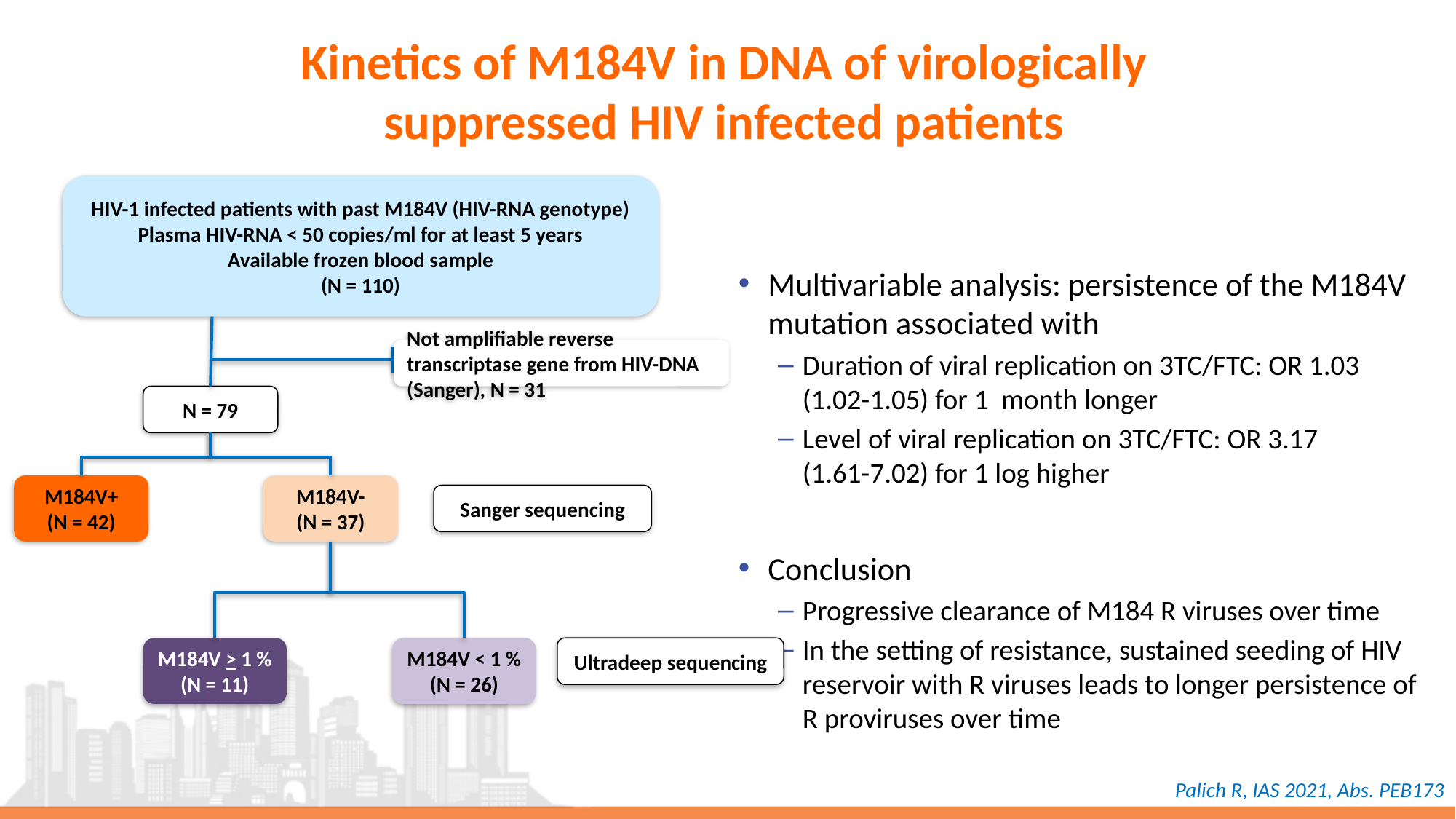

# Kinetics of M184V in DNA of virologically suppressed HIV infected patients
HIV-1 infected patients with past M184V (HIV-RNA genotype) Plasma HIV-RNA < 50 copies/ml for at least 5 years
Available frozen blood sample
(N = 110)
Not amplifiable reverse transcriptase gene from HIV-DNA (Sanger), N = 31
N = 79
M184V+
(N = 42)
M184V-
(N = 37)
Sanger sequencing
M184V > 1 %
(N = 11)
M184V < 1 %
(N = 26)
Ultradeep sequencing
Multivariable analysis: persistence of the M184V mutation associated with
Duration of viral replication on 3TC/FTC: OR 1.03 (1.02-1.05) for 1  month longer
Level of viral replication on 3TC/FTC: OR 3.17
(1.61-7.02) for 1 log higher

Conclusion
Progressive clearance of M184 R viruses over time
In the setting of resistance, sustained seeding of HIV reservoir with R viruses leads to longer persistence of R proviruses over time
Palich R, IAS 2021, Abs. PEB173